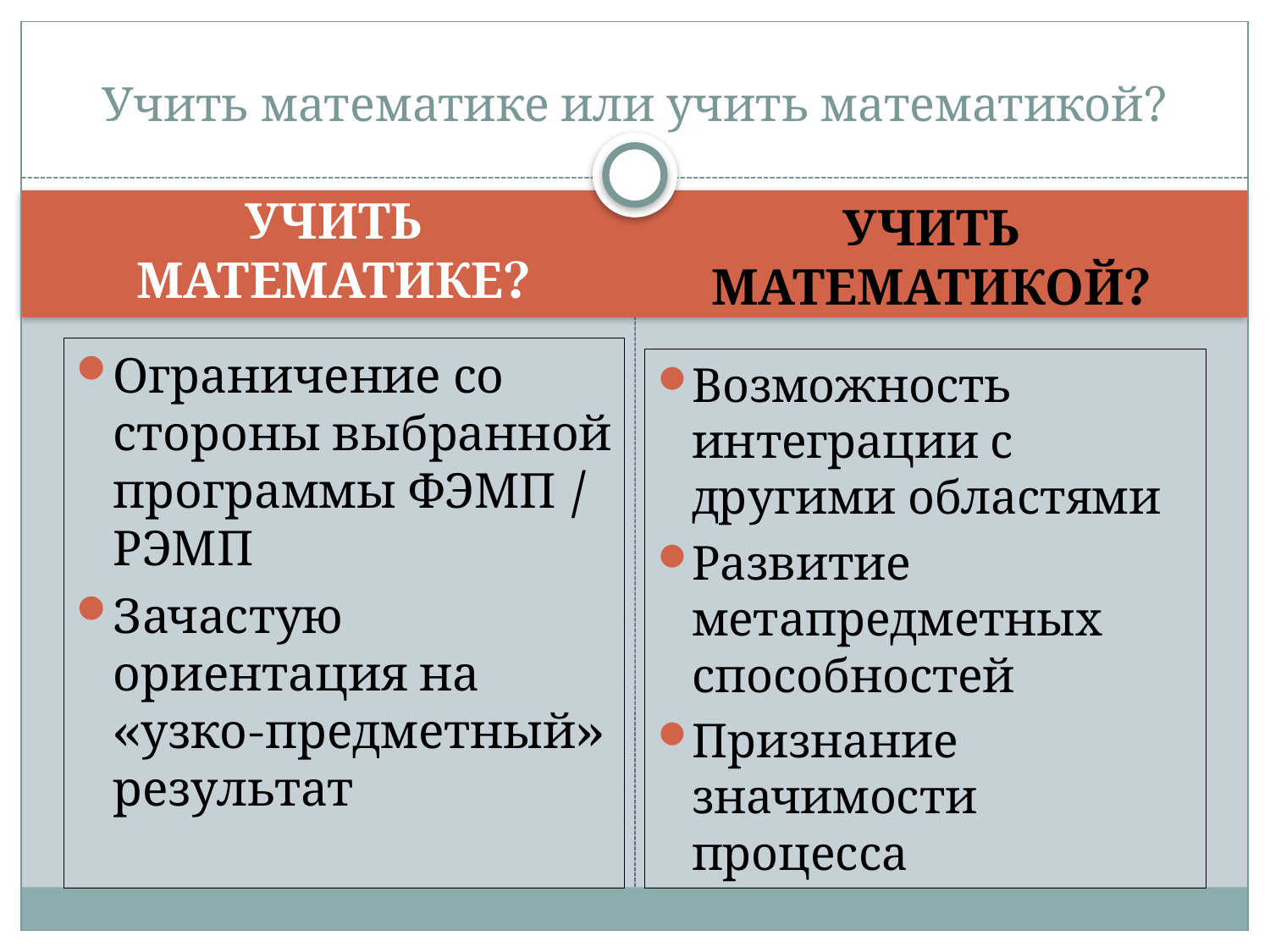

# Учить математике или учить математикой?
УЧИТЬ МАТЕМАТИКОЙ?
УЧИТЬ МАТЕМАТИКЕ?
Ограничение со стороны выбранной программы ФЭМП / РЭМП
Зачастую ориентация на «узко-предметный» результат
Возможность интеграции с другими областями
Развитие метапредметных способностей
Признание значимости процесса